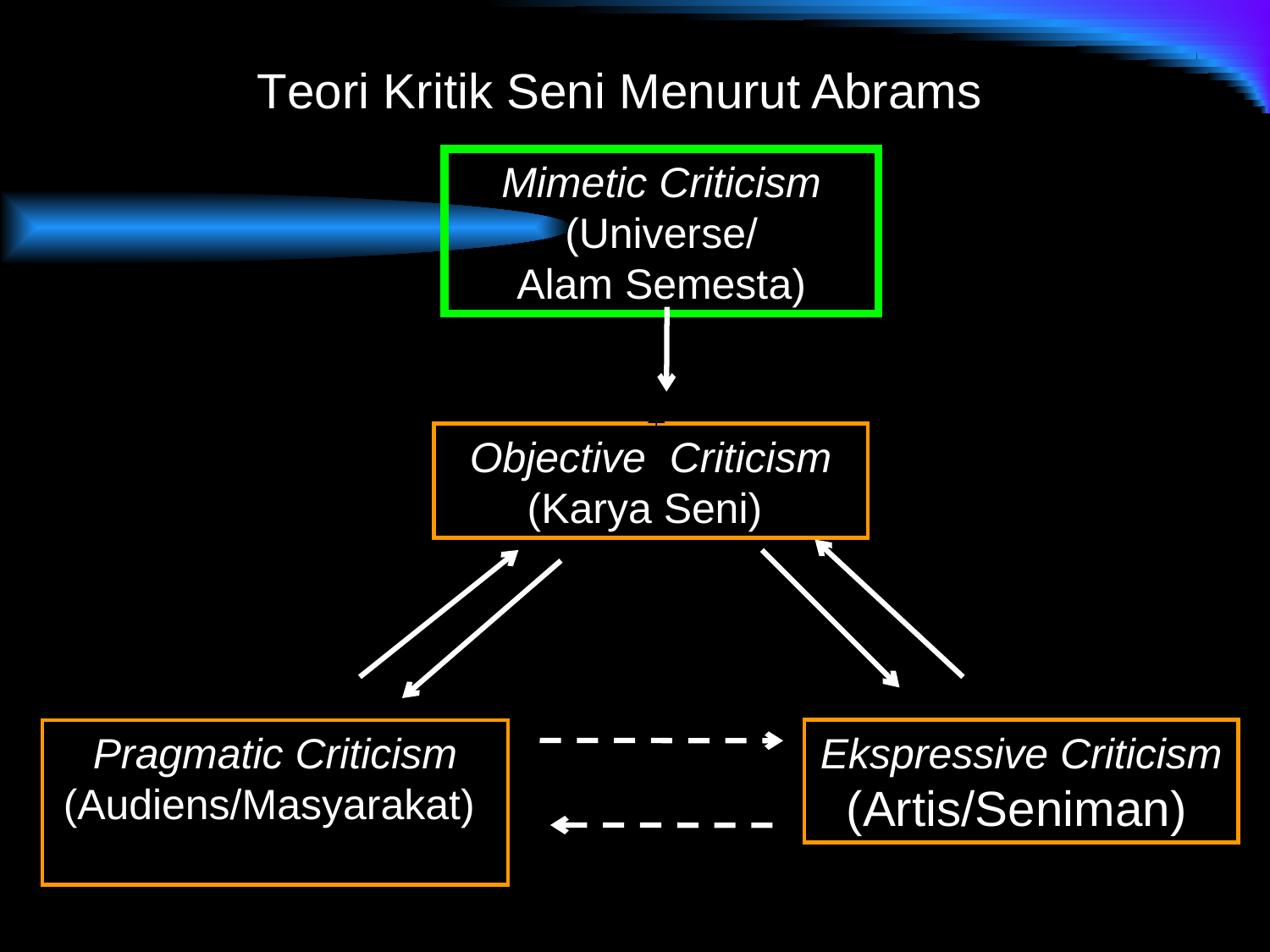

Teori Kritik Seni Menurut Abrams
Mimetic Criticism
(Universe/
Alam Semesta)
Objective  Criticism
(Karya Seni)
Pragmatic Criticism
(Audiens/Masyarakat)

Ekspressive Criticism
(Artis/Seniman)